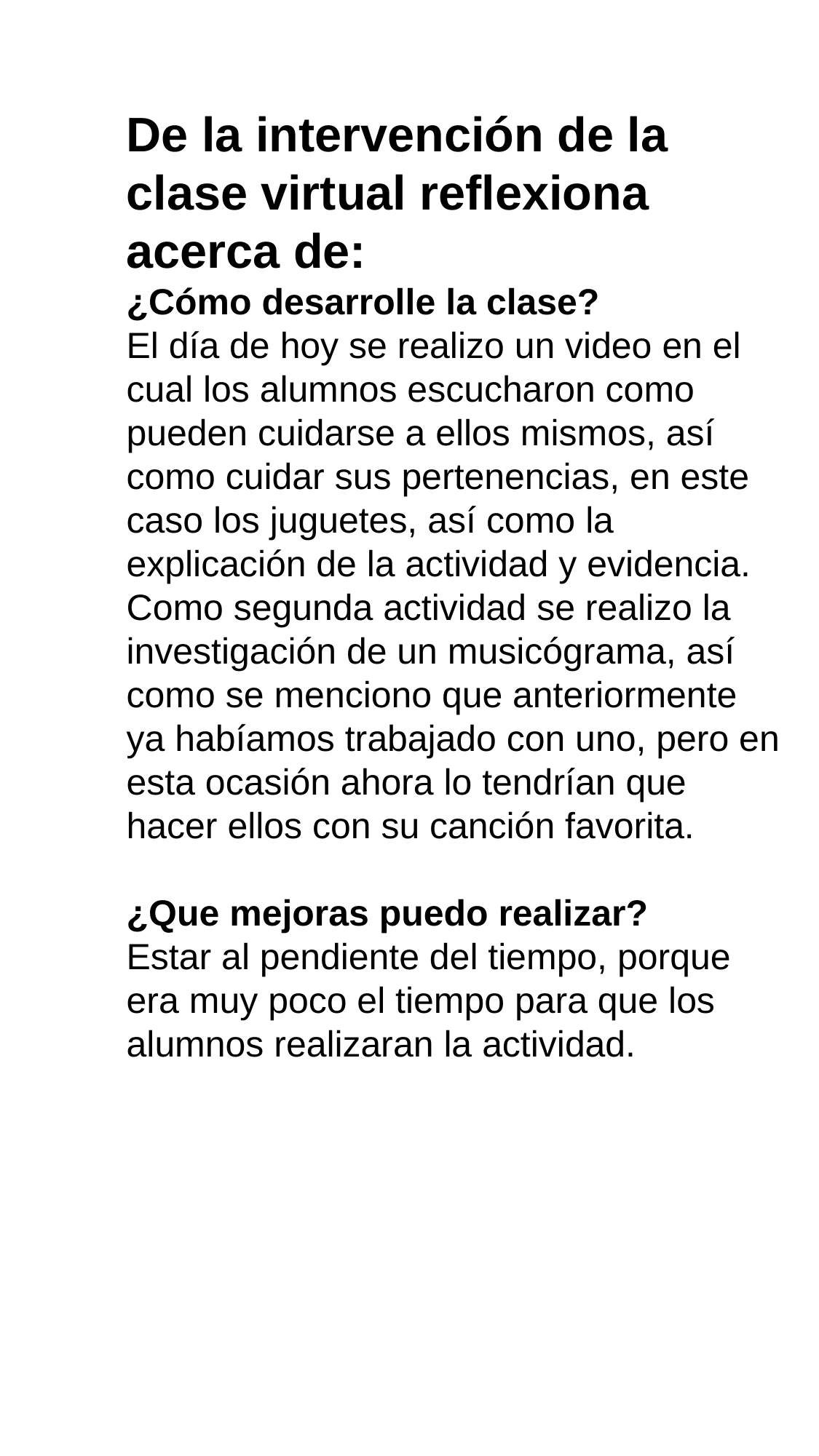

De la intervención de la clase virtual reflexiona acerca de:
¿Cómo desarrolle la clase?
El día de hoy se realizo un video en el cual los alumnos escucharon como pueden cuidarse a ellos mismos, así como cuidar sus pertenencias, en este caso los juguetes, así como la explicación de la actividad y evidencia.
Como segunda actividad se realizo la investigación de un musicógrama, así como se menciono que anteriormente ya habíamos trabajado con uno, pero en esta ocasión ahora lo tendrían que hacer ellos con su canción favorita.

¿Que mejoras puedo realizar?
Estar al pendiente del tiempo, porque era muy poco el tiempo para que los alumnos realizaran la actividad.